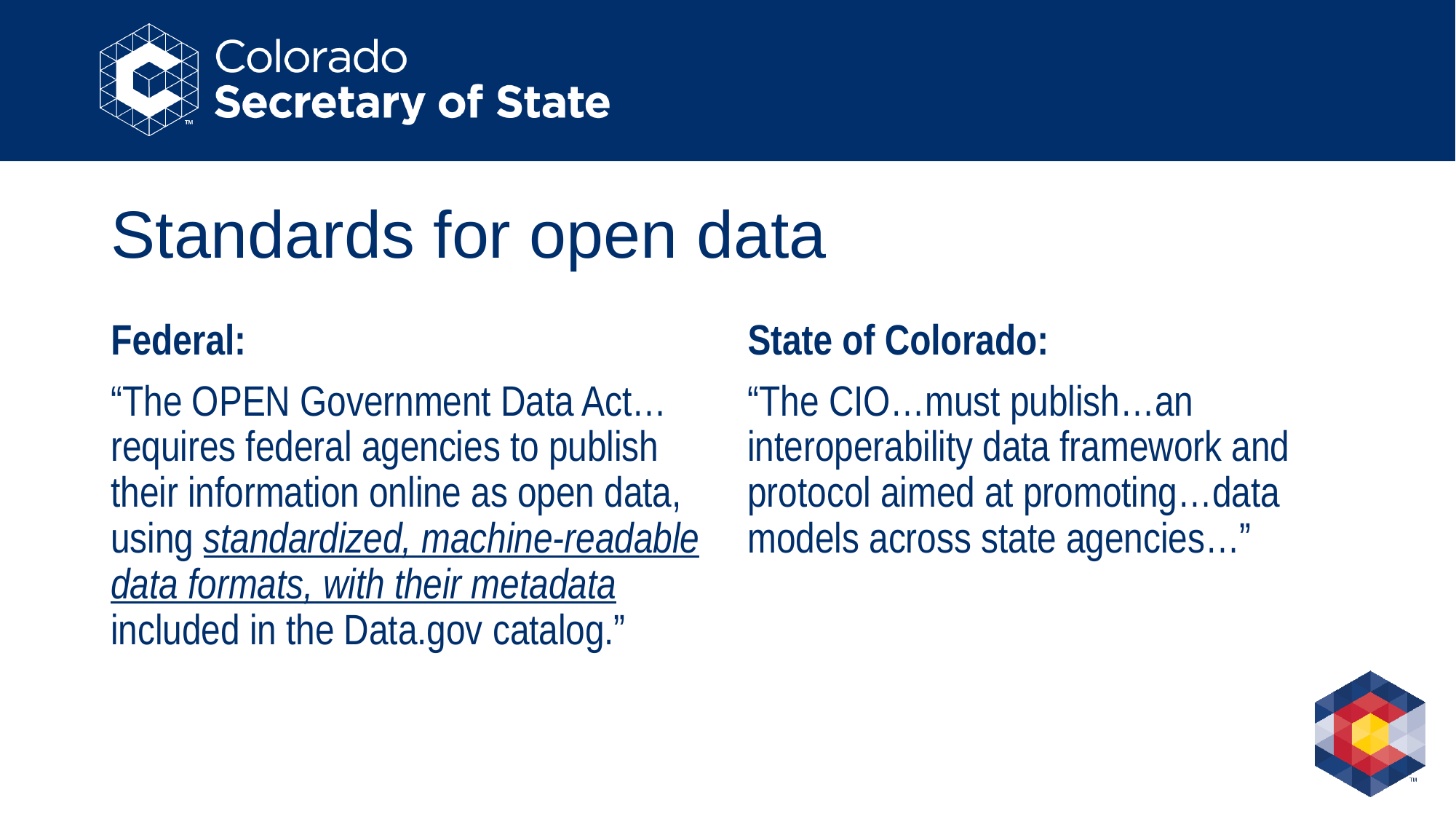

# Standards for open data
Federal:
“The OPEN Government Data Act…requires federal agencies to publish their information online as open data, using standardized, machine-readable data formats, with their metadata included in the Data.gov catalog.”
State of Colorado:
“The CIO…must publish…an interoperability data framework and protocol aimed at promoting…data models across state agencies…”